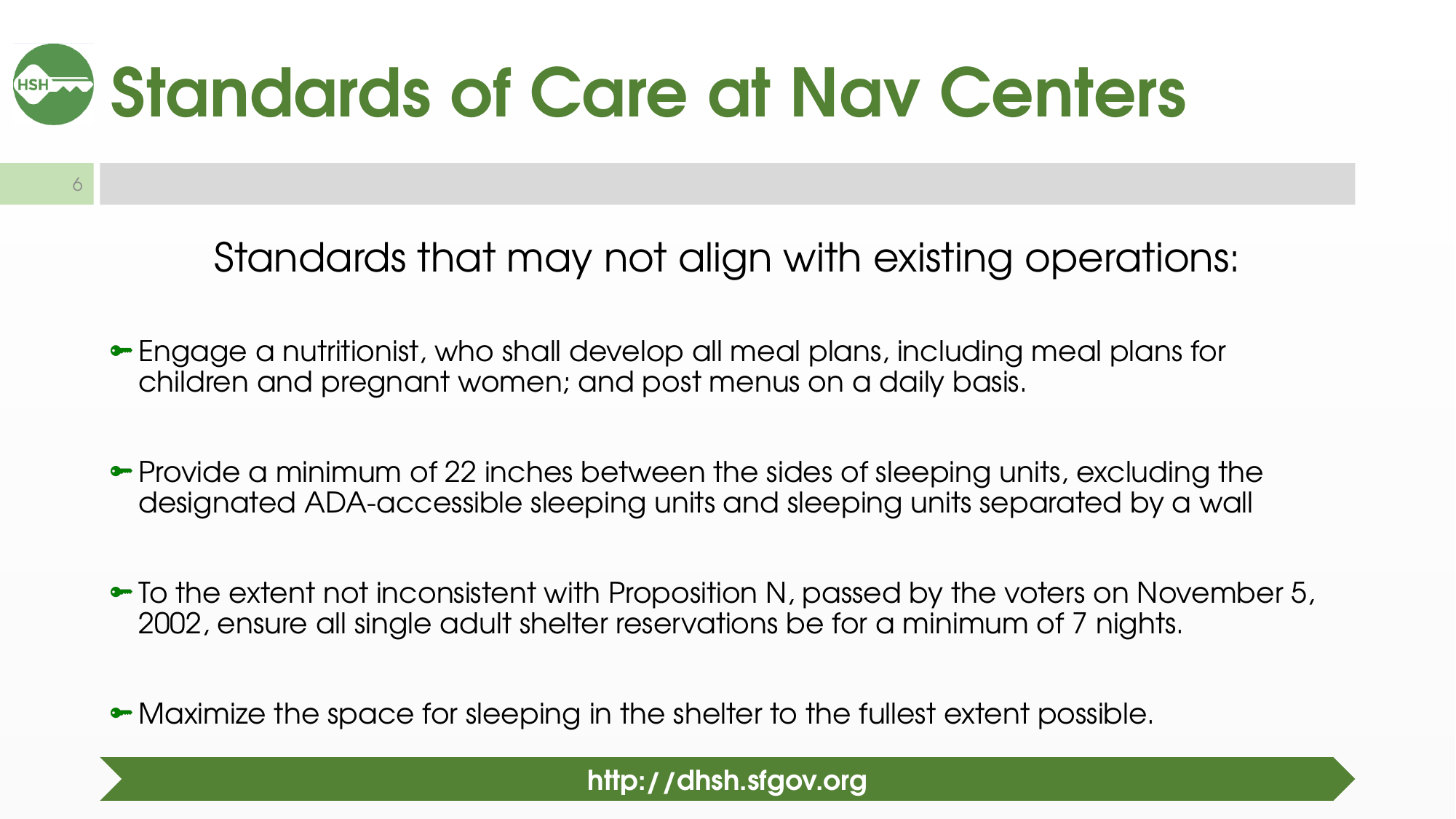

# Standards of Care at Nav Centers
Standards that may not align with existing operations:

Engage a nutritionist, who shall develop all meal plans, including meal plans for children and pregnant women; and post menus on a daily basis.

Provide a minimum of 22 inches between the sides of sleeping units, excluding the designated ADA-accessible sleeping units and sleeping units separated by a wall

To the extent not inconsistent with Proposition N, passed by the voters on November 5, 2002, ensure all single adult shelter reservations be for a minimum of 7 nights.

Maximize the space for sleeping in the shelter to the fullest extent possible.